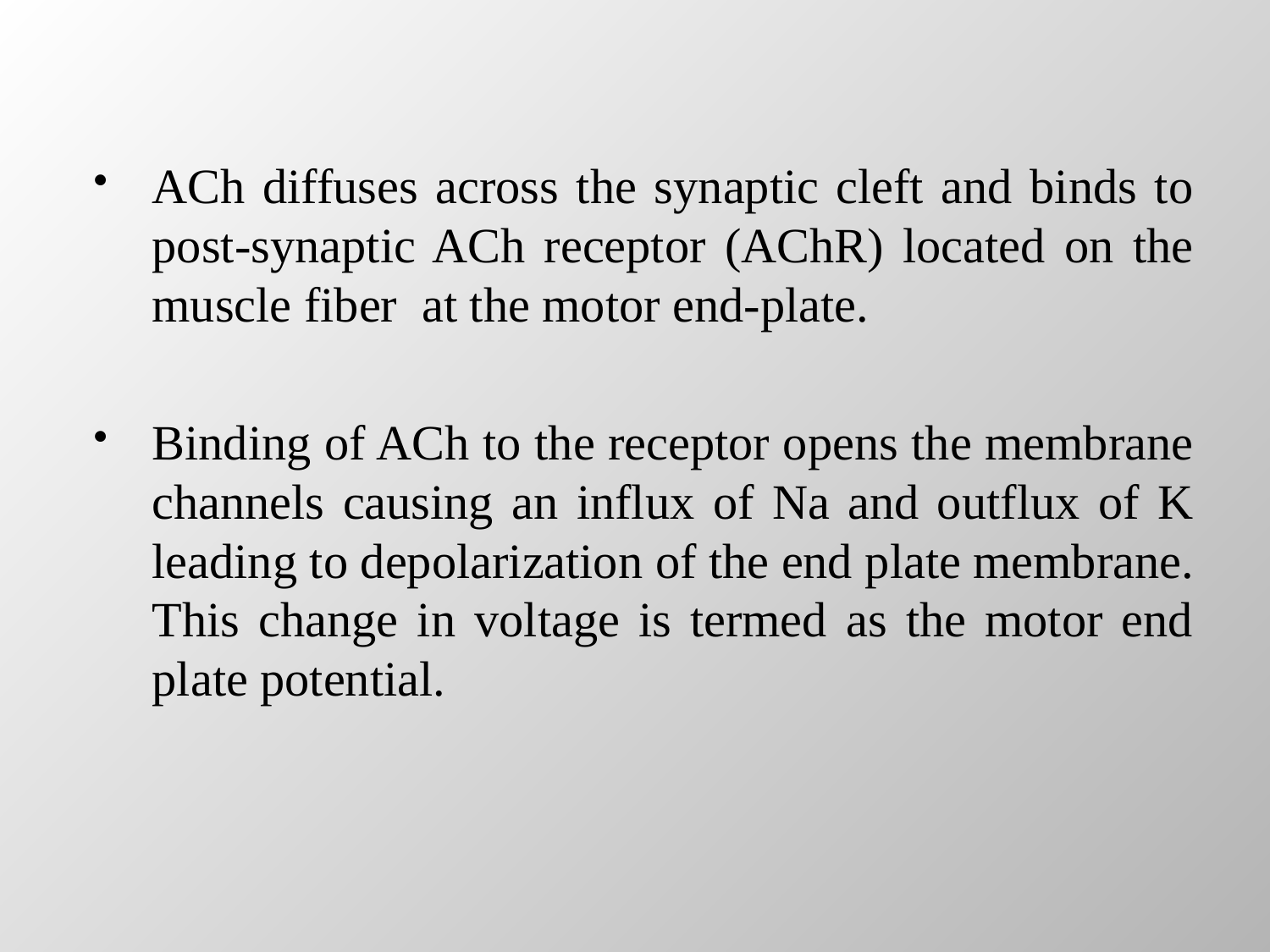

ACh diffuses across the synaptic cleft and binds to post-synaptic ACh receptor (AChR) located on the muscle fiber  at the motor end-plate.

Binding of ACh to the receptor opens the membrane channels causing an influx of Na and outflux of K leading to depolarization of the end plate membrane. This change in voltage is termed as the motor end plate potential.